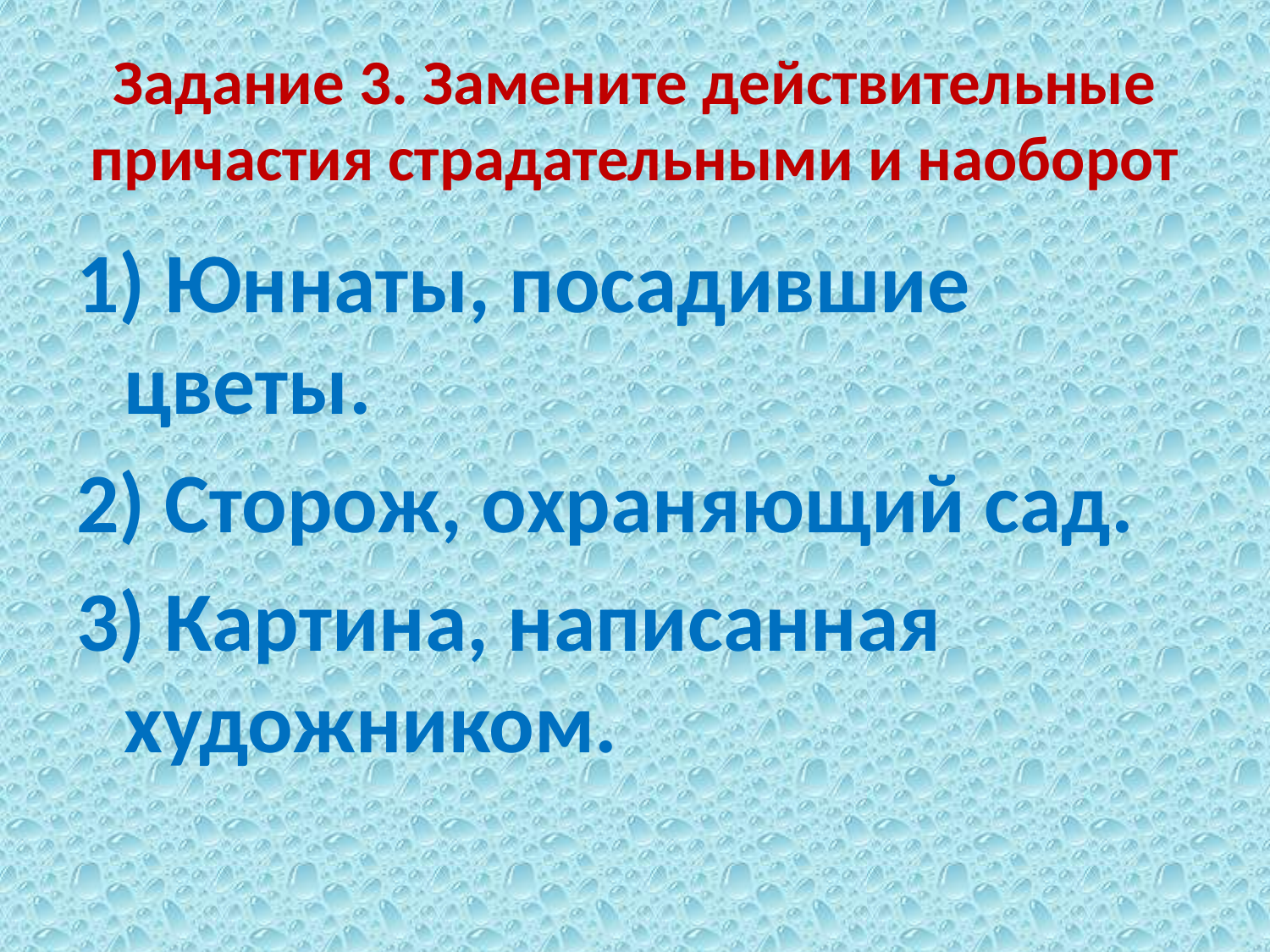

# Задание 3. Замените действительные причастия страдательными и наоборот
1) Юннаты, посадившие цветы.
2) Сторож, охраняющий сад.
3) Картина, написанная художником.